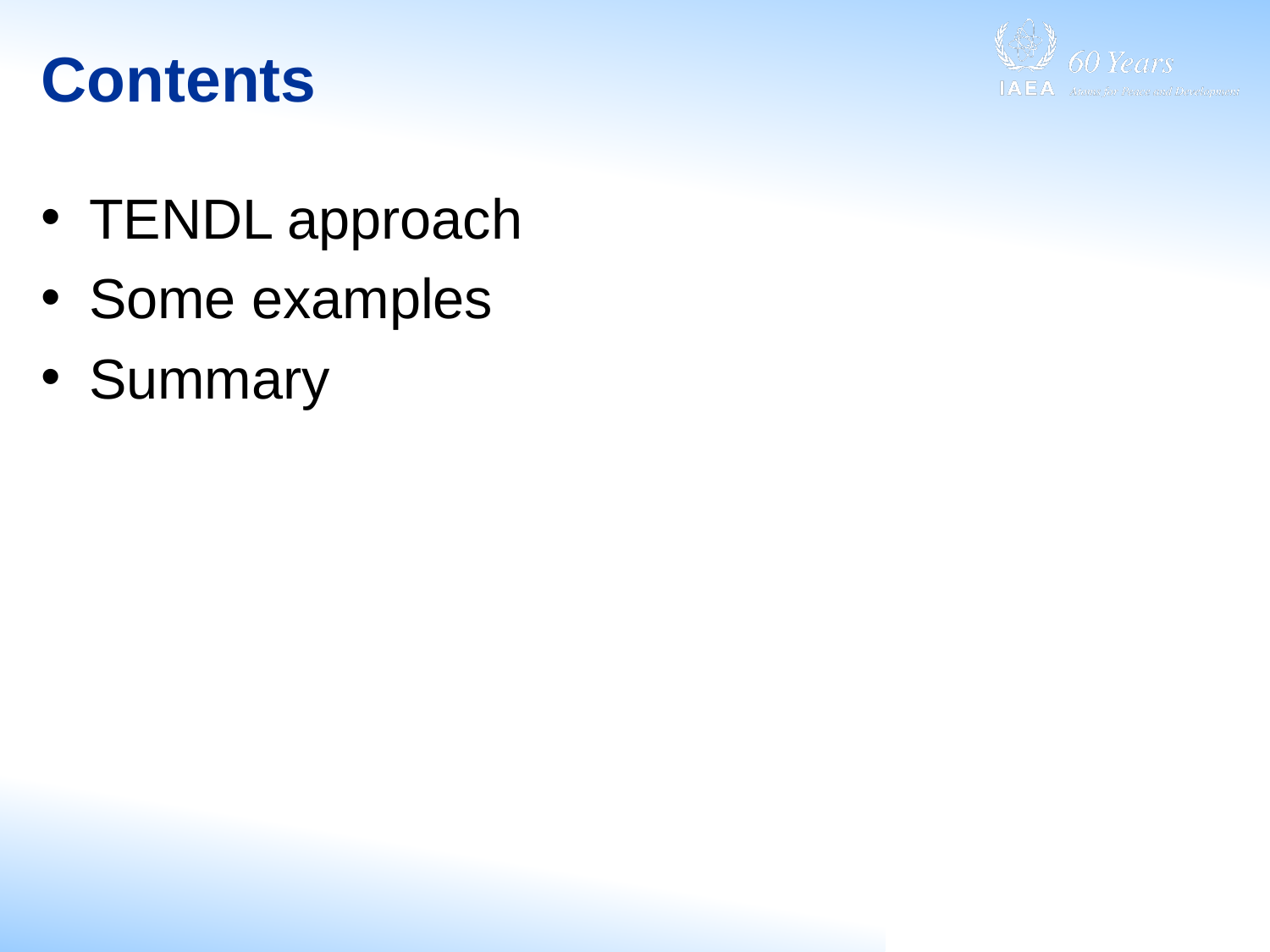

# Contents
TENDL approach
Some examples
Summary